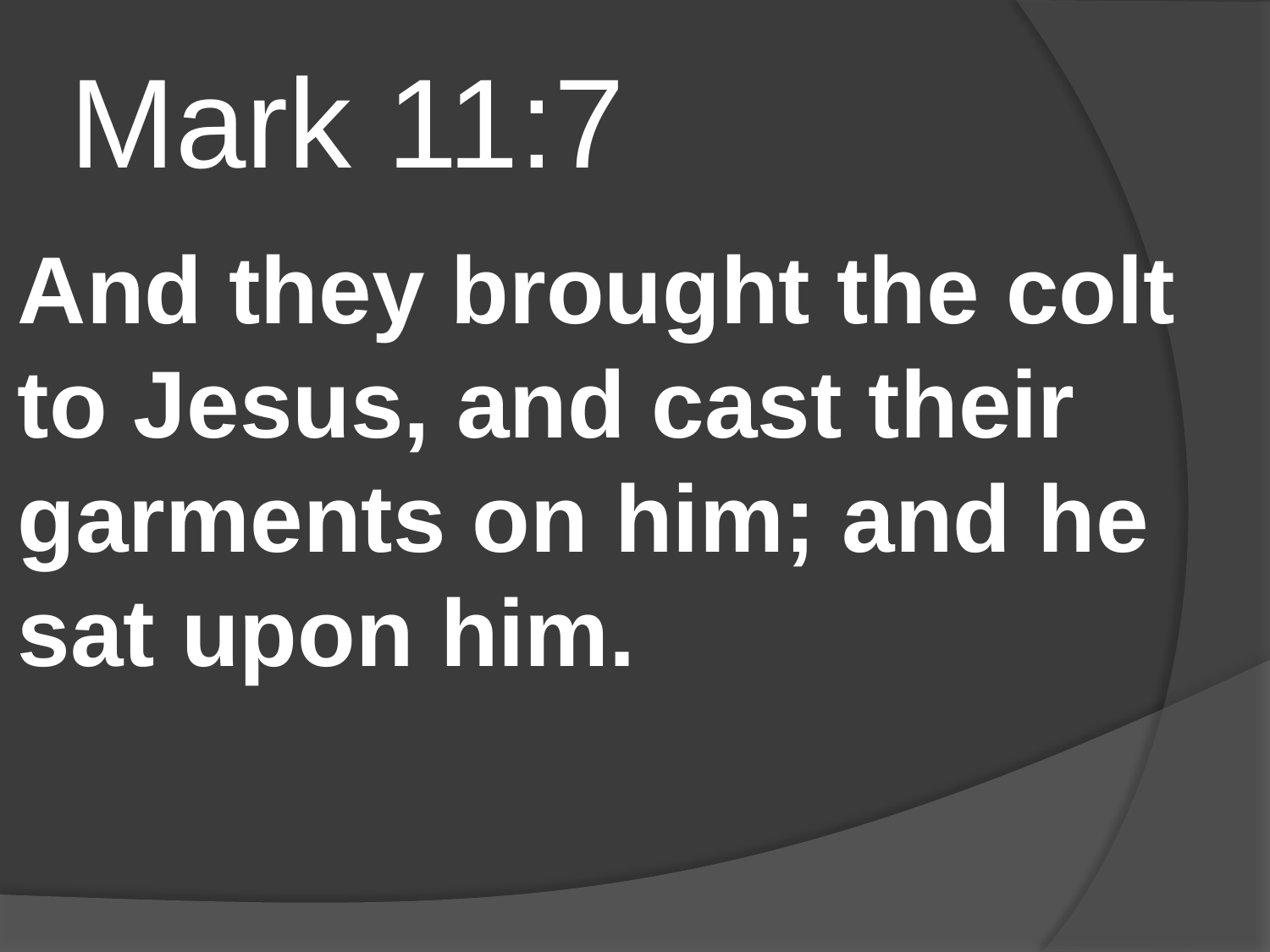

# Mark 11:7
And they brought the colt to Jesus, and cast their garments on him; and he sat upon him.